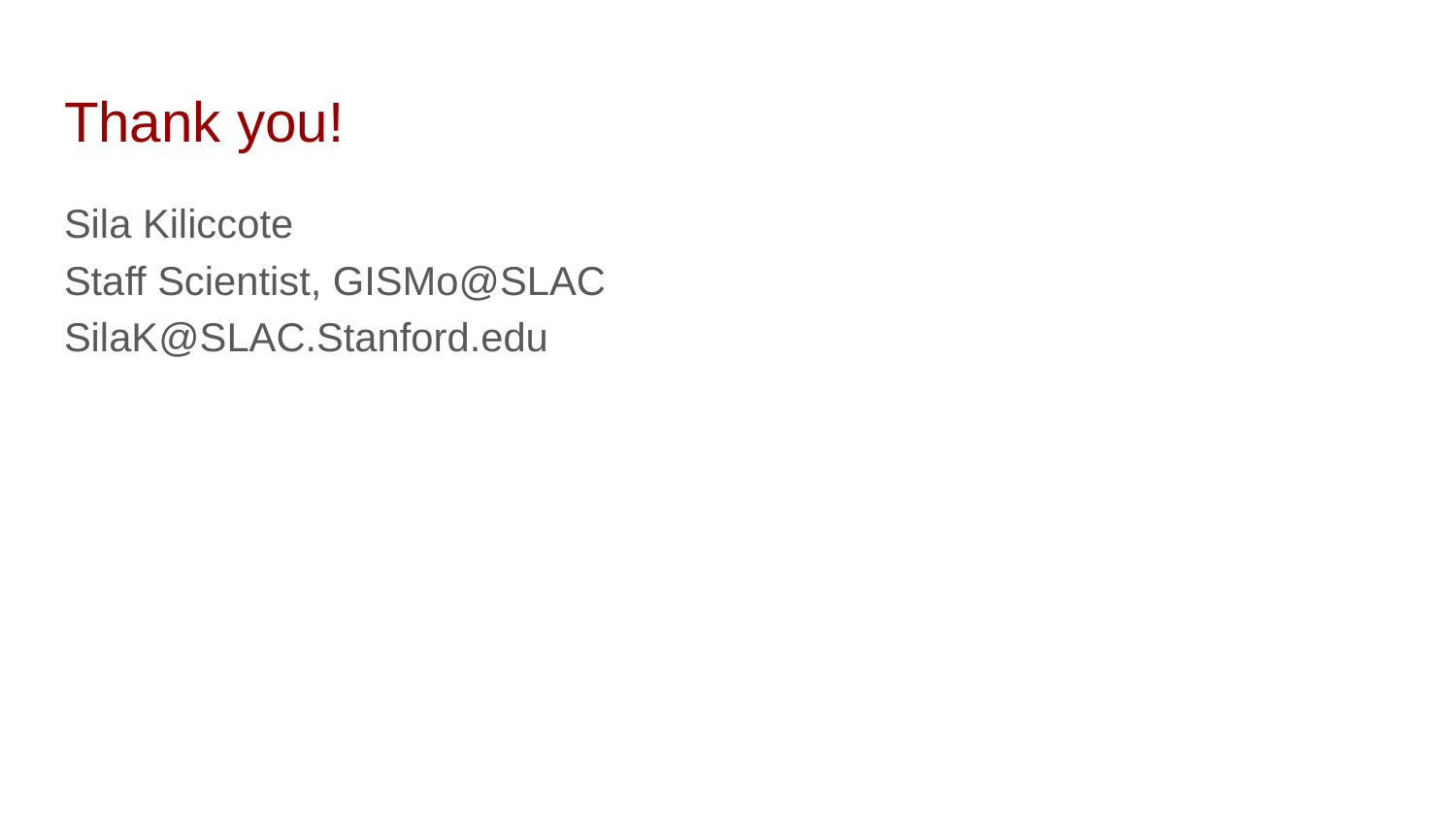

# Thank you!
Sila Kiliccote
Staff Scientist, GISMo@SLAC
SilaK@SLAC.Stanford.edu